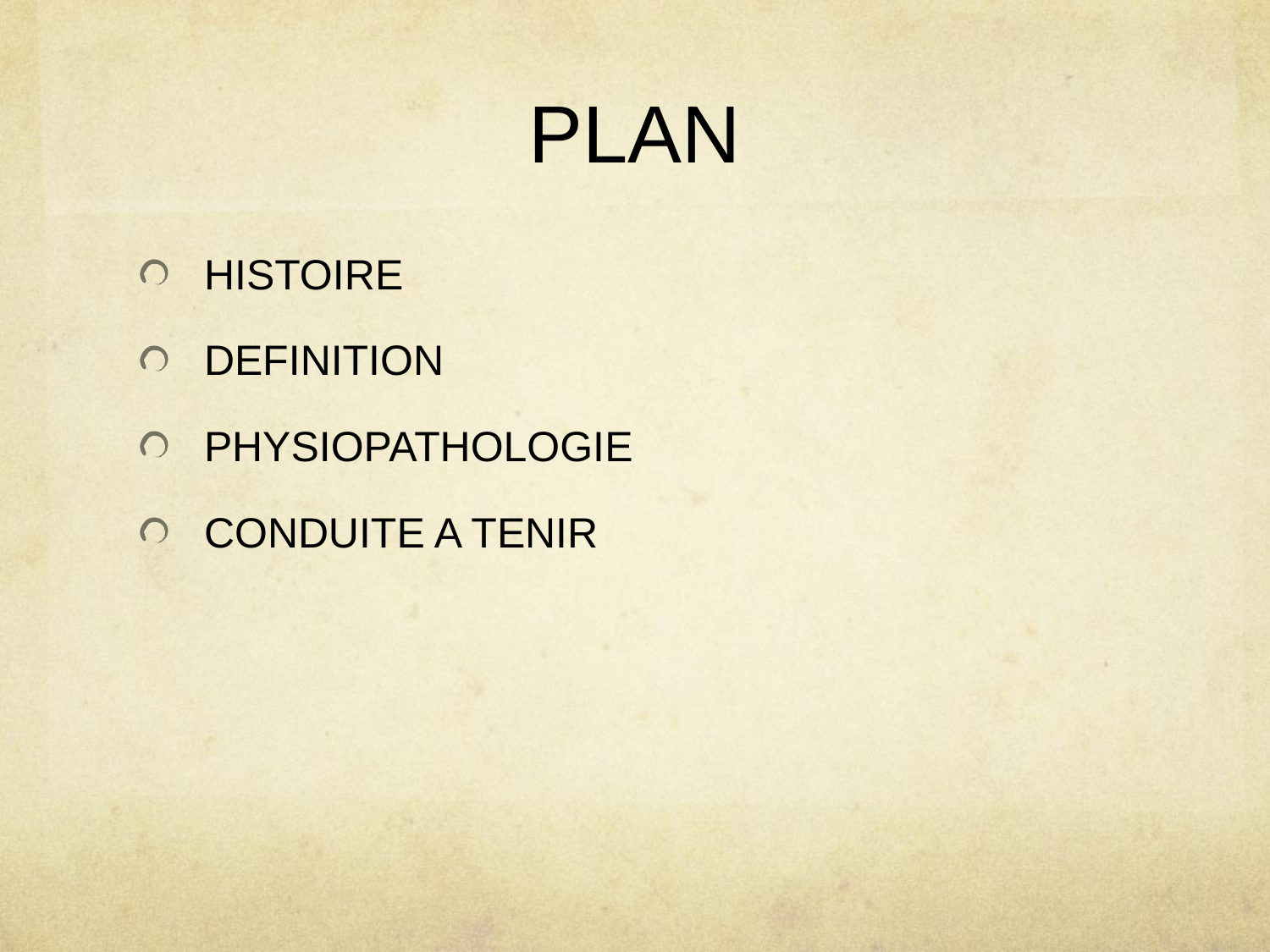

# PLAN
HISTOIRE
DEFINITION
PHYSIOPATHOLOGIE
CONDUITE A TENIR